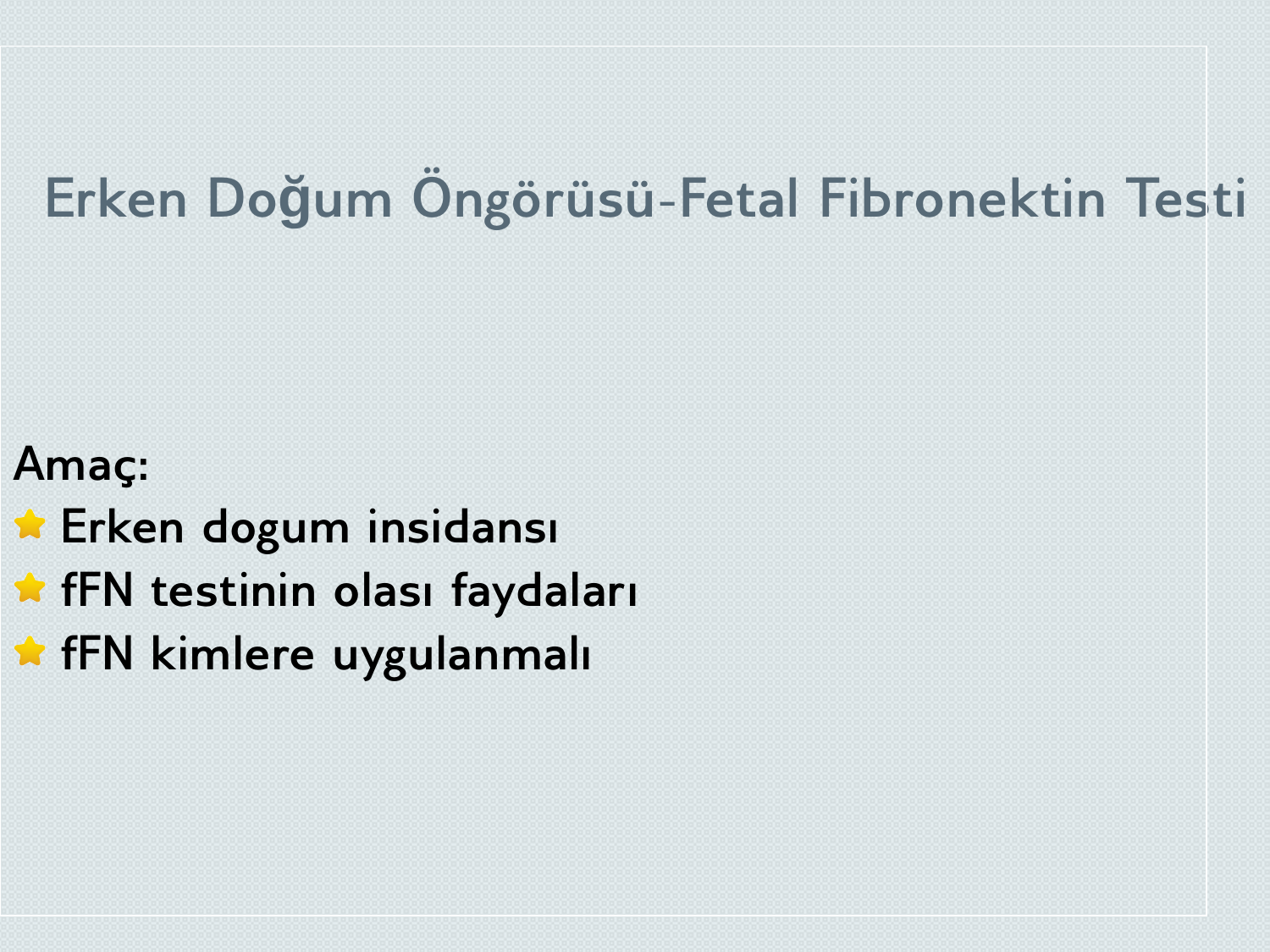

Amaç:
Erken dogum insidansı
fFN testinin olası faydaları
fFN kimlere uygulanmalı

# Erken Doğum Öngörüsü-Fetal Fibronektin Testi